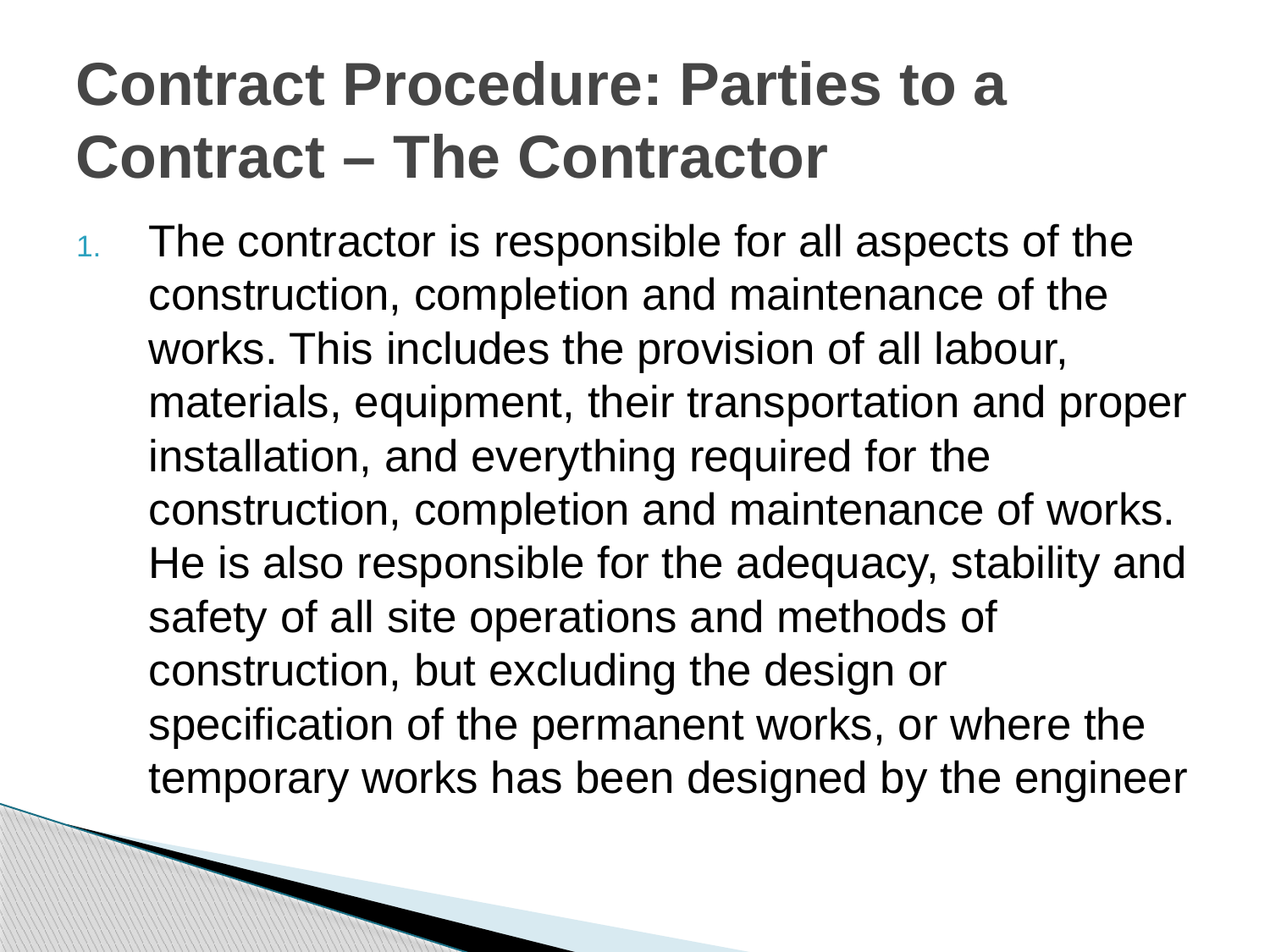

# Contract Procedure: Parties to a Contract – The Contractor
The contractor is responsible for all aspects of the construction, completion and maintenance of the works. This includes the provision of all labour, materials, equipment, their transportation and proper installation, and everything required for the construction, completion and maintenance of works. He is also responsible for the adequacy, stability and safety of all site operations and methods of construction, but excluding the design or specification of the permanent works, or where the temporary works has been designed by the engineer